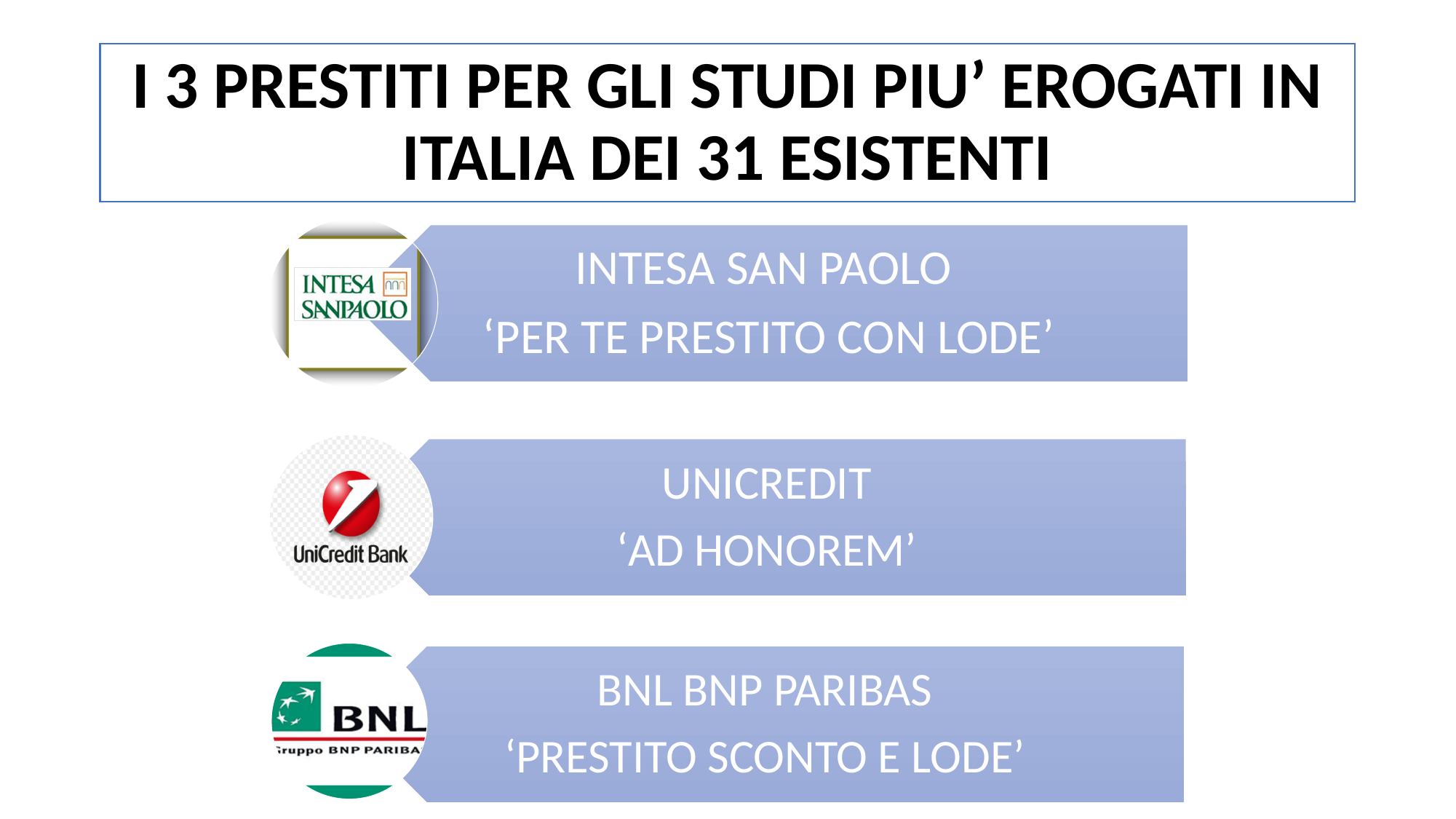

# I 3 PRESTITI PER GLI STUDI PIU’ EROGATI IN ITALIA DEI 31 ESISTENTI
INTESA SAN PAOLO
‘PER TE PRESTITO CON LODE’
UNICREDIT
‘AD HONOREM’
BNL BNP PARIBAS
‘PRESTITO SCONTO E LODE’